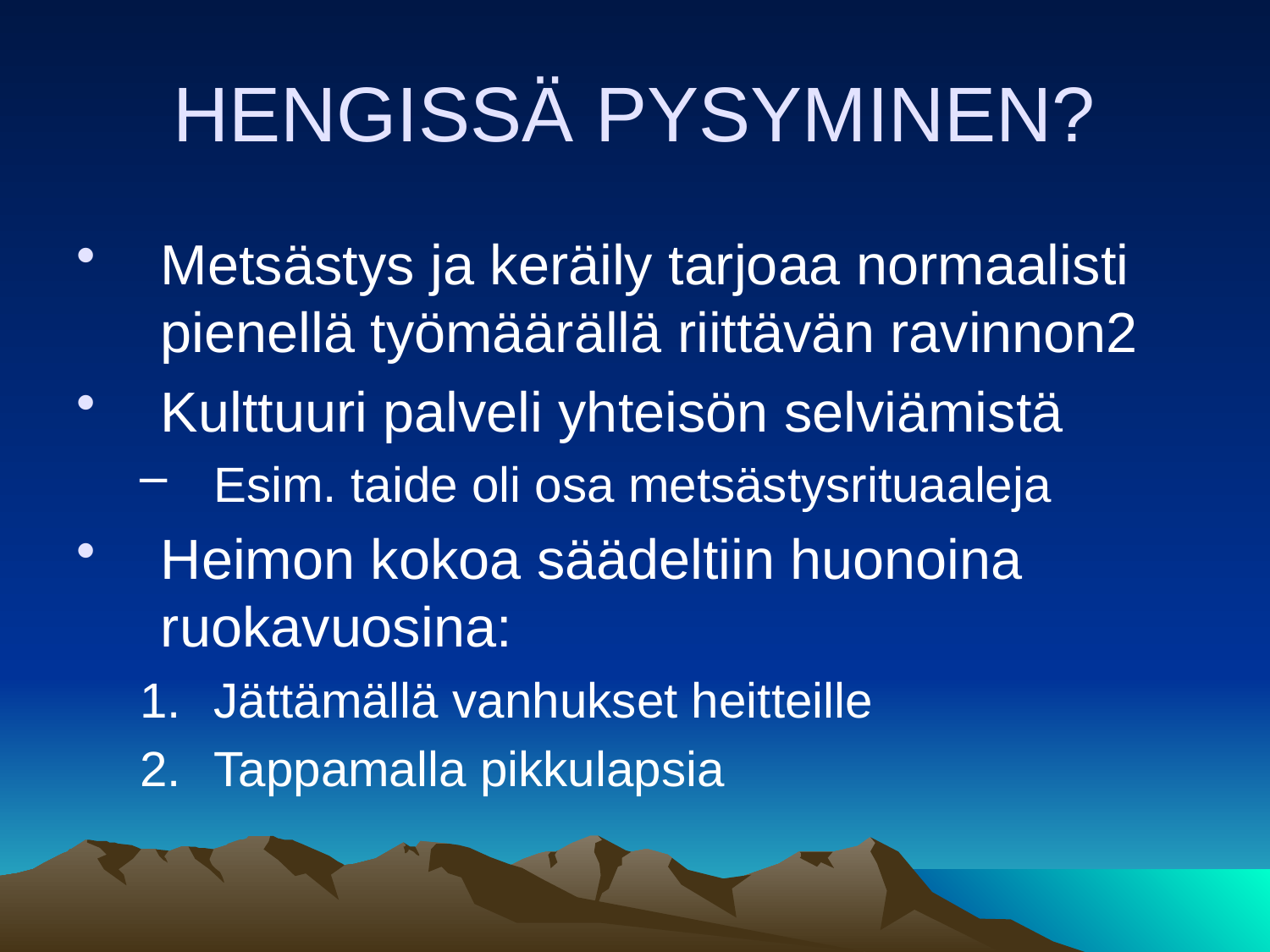

# HENGISSÄ PYSYMINEN?
Metsästys ja keräily tarjoaa normaalisti pienellä työmäärällä riittävän ravinnon2
Kulttuuri palveli yhteisön selviämistä
Esim. taide oli osa metsästysrituaaleja
Heimon kokoa säädeltiin huonoina ruokavuosina:
Jättämällä vanhukset heitteille
Tappamalla pikkulapsia